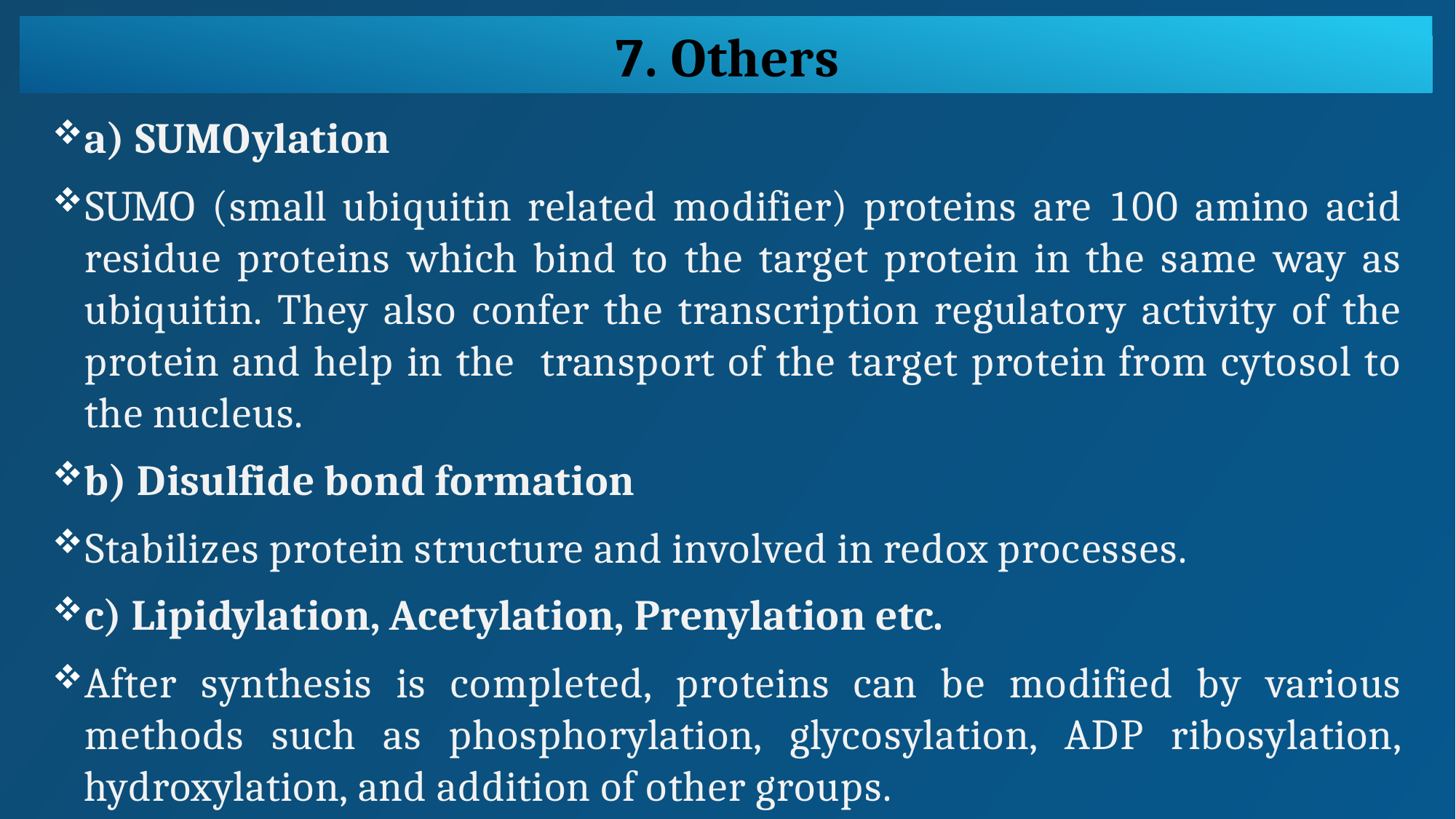

7. Others
a) SUMOylation
SUMO (small ubiquitin related modifier) proteins are 100 amino acid residue proteins which bind to the target protein in the same way as ubiquitin. They also confer the transcription regulatory activity of the protein and help in the  transport of the target protein from cytosol to the nucleus.
b) Disulfide bond formation
Stabilizes protein structure and involved in redox processes.
c) Lipidylation, Acetylation, Prenylation etc.
After synthesis is completed, proteins can be modified by various methods such as phosphorylation, glycosylation, ADP ribosylation, hydroxylation, and addition of other groups.